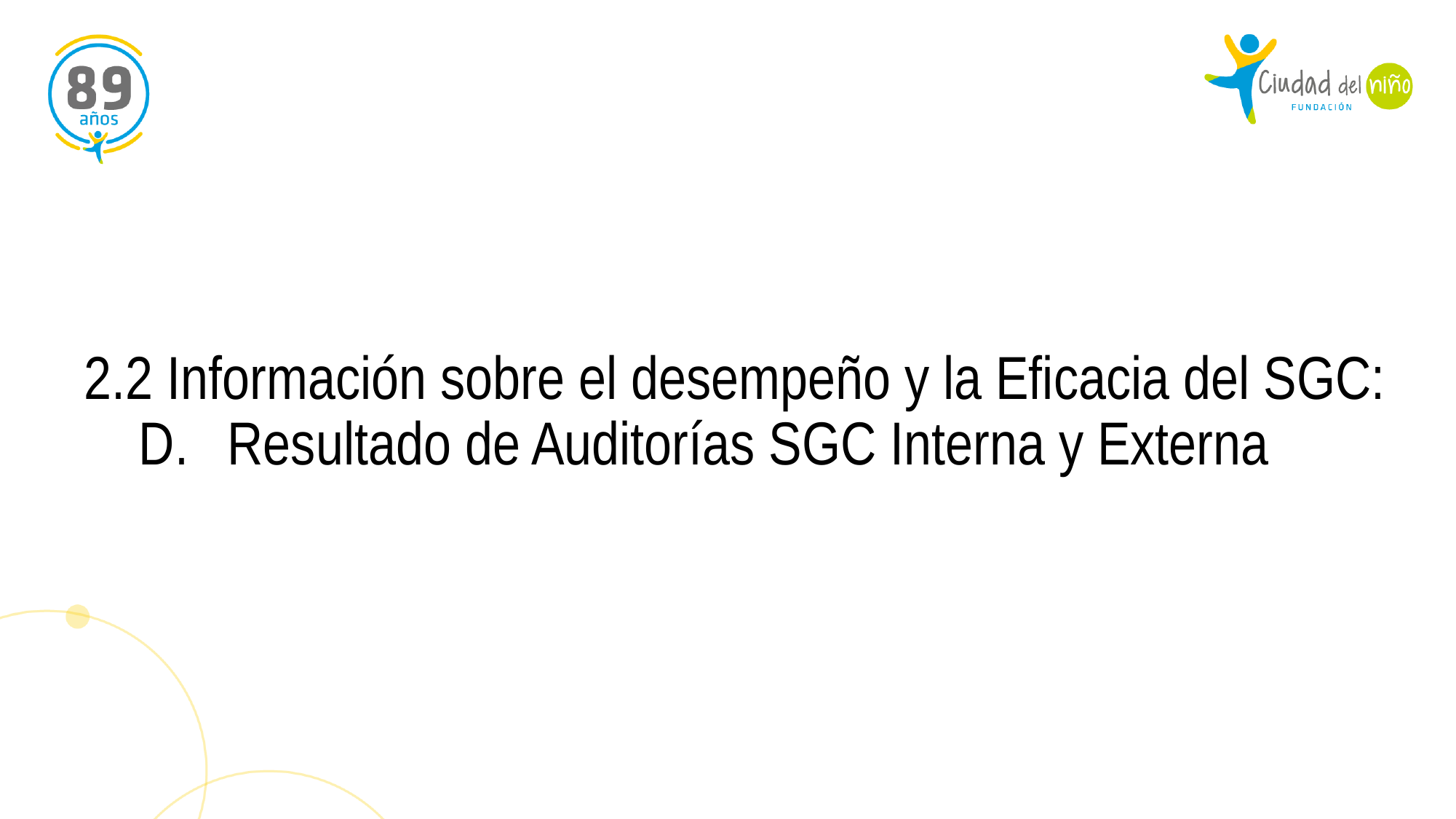

2.2 Información sobre el desempeño y la Eficacia del SGC:
Resultado de Auditorías SGC Interna y Externa